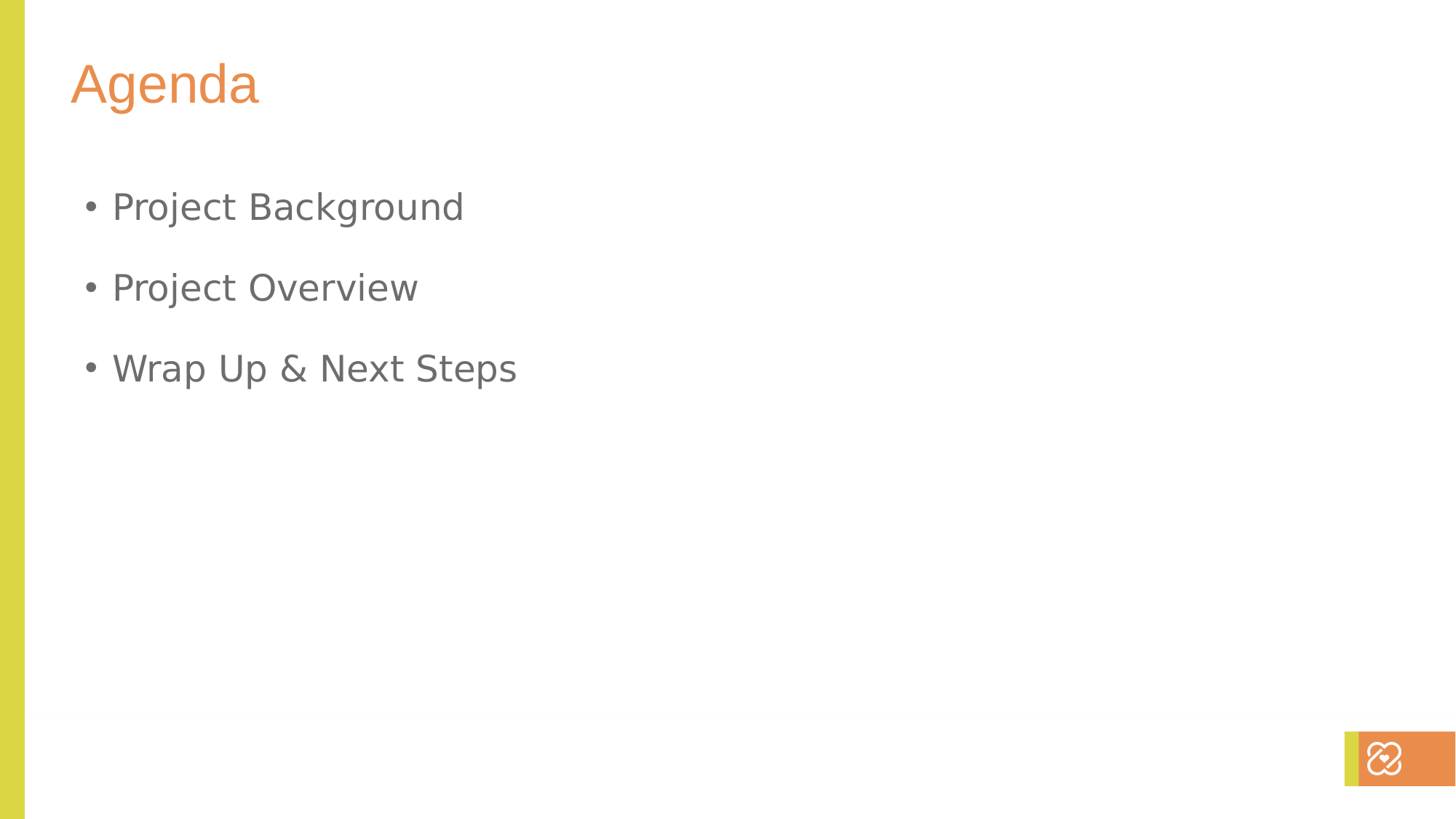

Agenda
Project Background
Project Overview
Wrap Up & Next Steps